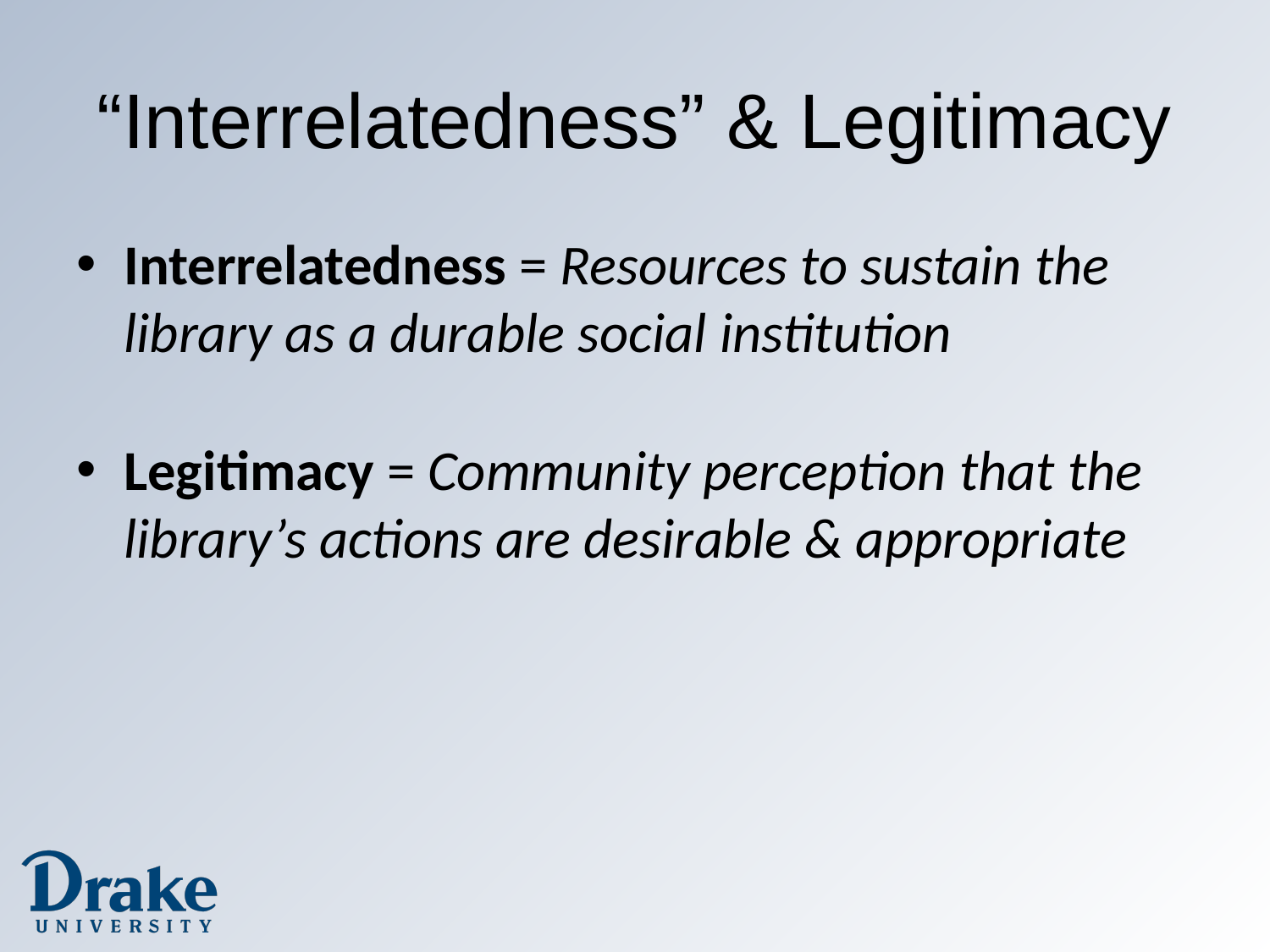

# “Interrelatedness” & Legitimacy
Interrelatedness = Resources to sustain the library as a durable social institution

Legitimacy = Community perception that the library’s actions are desirable & appropriate